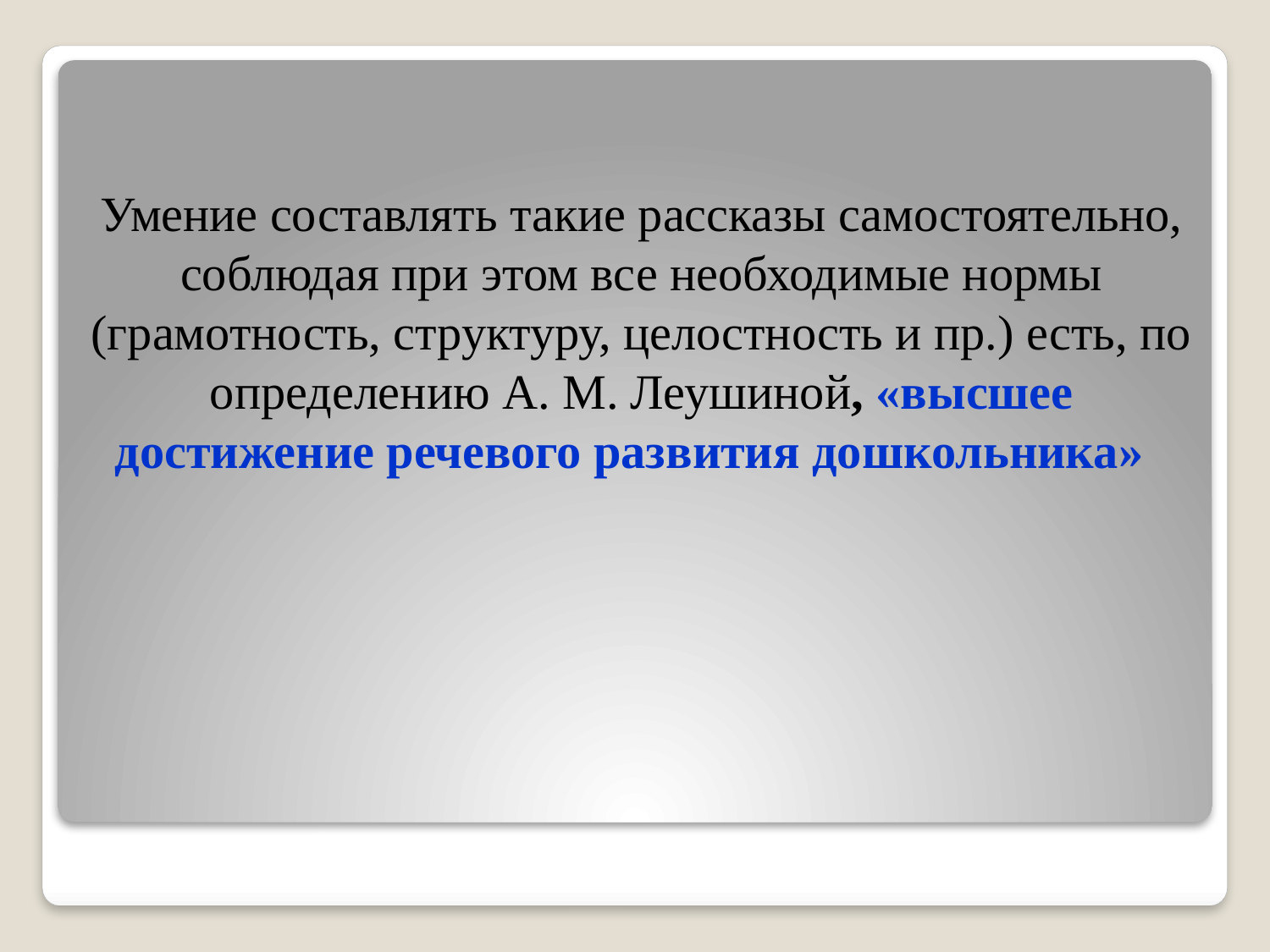

#

Умение составлять такие рассказы самостоятельно, соблюдая при этом все необходимые нормы (грамотность, структуру, целостность и пр.) есть, по определению А. М. Леушиной, «высшее достижение речевого развития дошкольника»